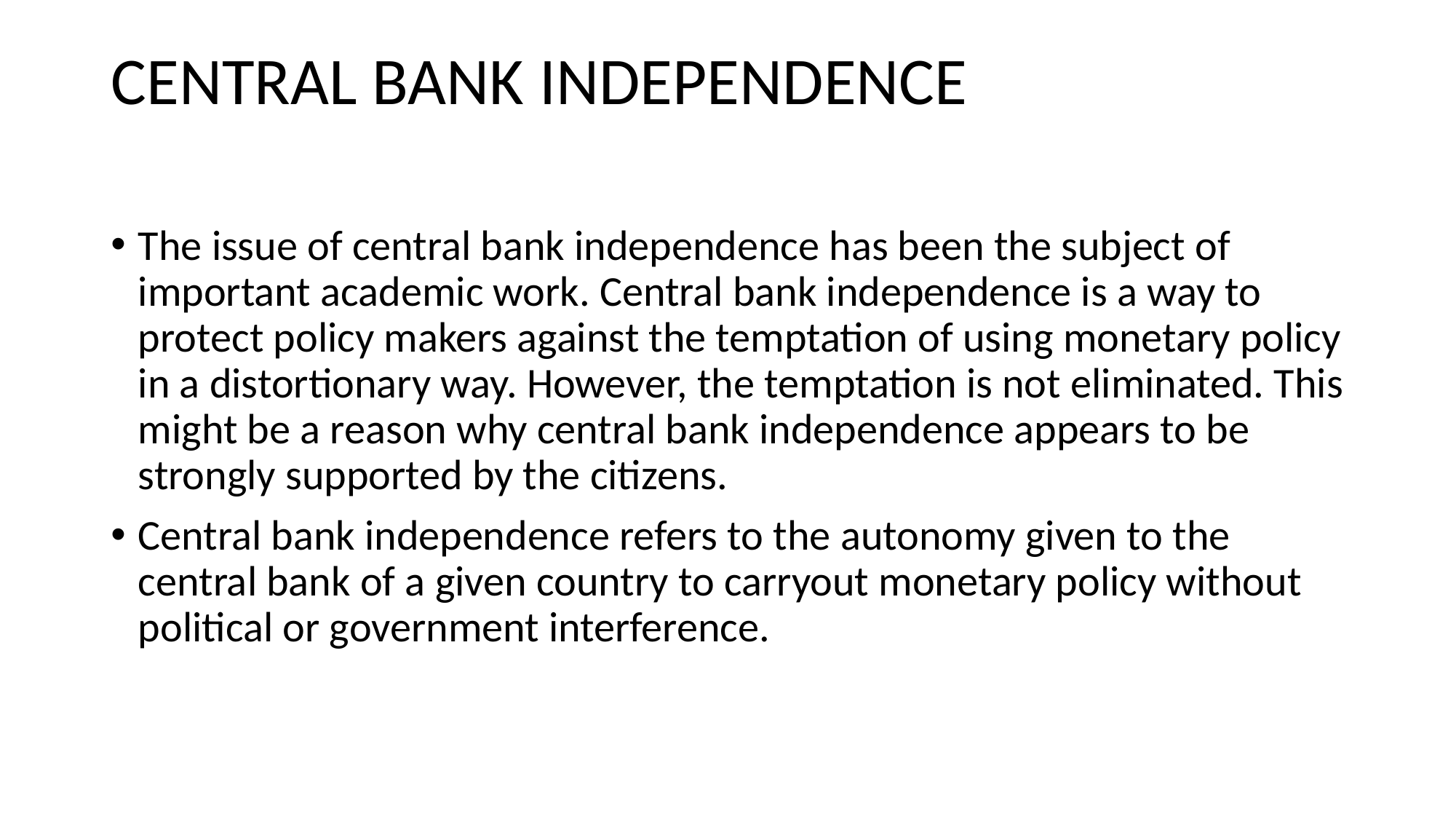

# CENTRAL BANK INDEPENDENCE
The issue of central bank independence has been the subject of important academic work. Central bank independence is a way to protect policy makers against the temptation of using monetary policy in a distortionary way. However, the temptation is not eliminated. This might be a reason why central bank independence appears to be strongly supported by the citizens.
Central bank independence refers to the autonomy given to the central bank of a given country to carryout monetary policy without political or government interference.